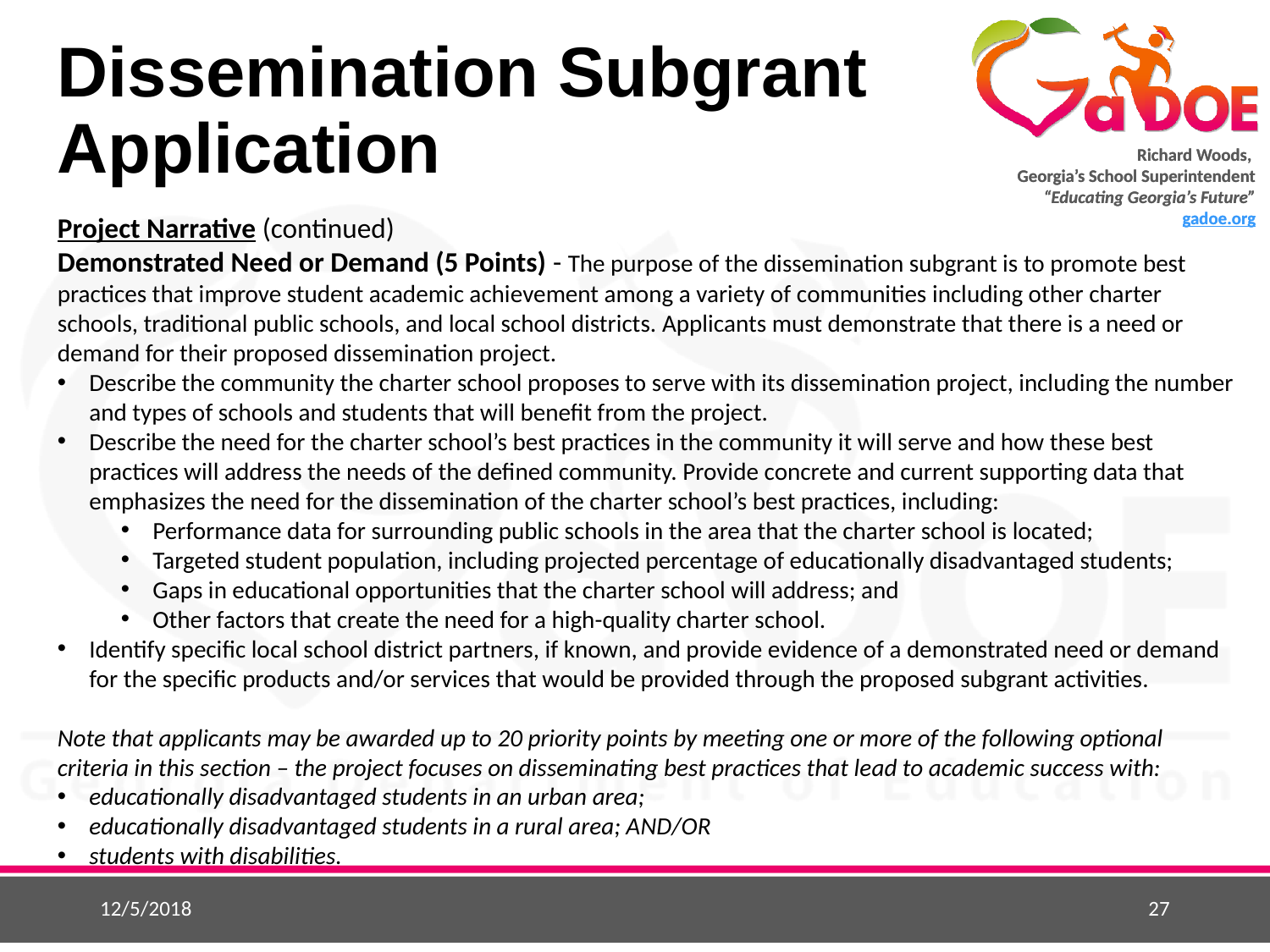

# Dissemination Subgrant Application
Project Narrative (continued)
Demonstrated Need or Demand (5 Points) - The purpose of the dissemination subgrant is to promote best practices that improve student academic achievement among a variety of communities including other charter schools, traditional public schools, and local school districts. Applicants must demonstrate that there is a need or demand for their proposed dissemination project.
Describe the community the charter school proposes to serve with its dissemination project, including the number and types of schools and students that will benefit from the project.
Describe the need for the charter school’s best practices in the community it will serve and how these best practices will address the needs of the defined community. Provide concrete and current supporting data that emphasizes the need for the dissemination of the charter school’s best practices, including:
Performance data for surrounding public schools in the area that the charter school is located;
Targeted student population, including projected percentage of educationally disadvantaged students;
Gaps in educational opportunities that the charter school will address; and
Other factors that create the need for a high-quality charter school.
Identify specific local school district partners, if known, and provide evidence of a demonstrated need or demand for the specific products and/or services that would be provided through the proposed subgrant activities.

Note that applicants may be awarded up to 20 priority points by meeting one or more of the following optional criteria in this section – the project focuses on disseminating best practices that lead to academic success with:
educationally disadvantaged students in an urban area;
educationally disadvantaged students in a rural area; AND/OR
students with disabilities.

12/5/2018
27